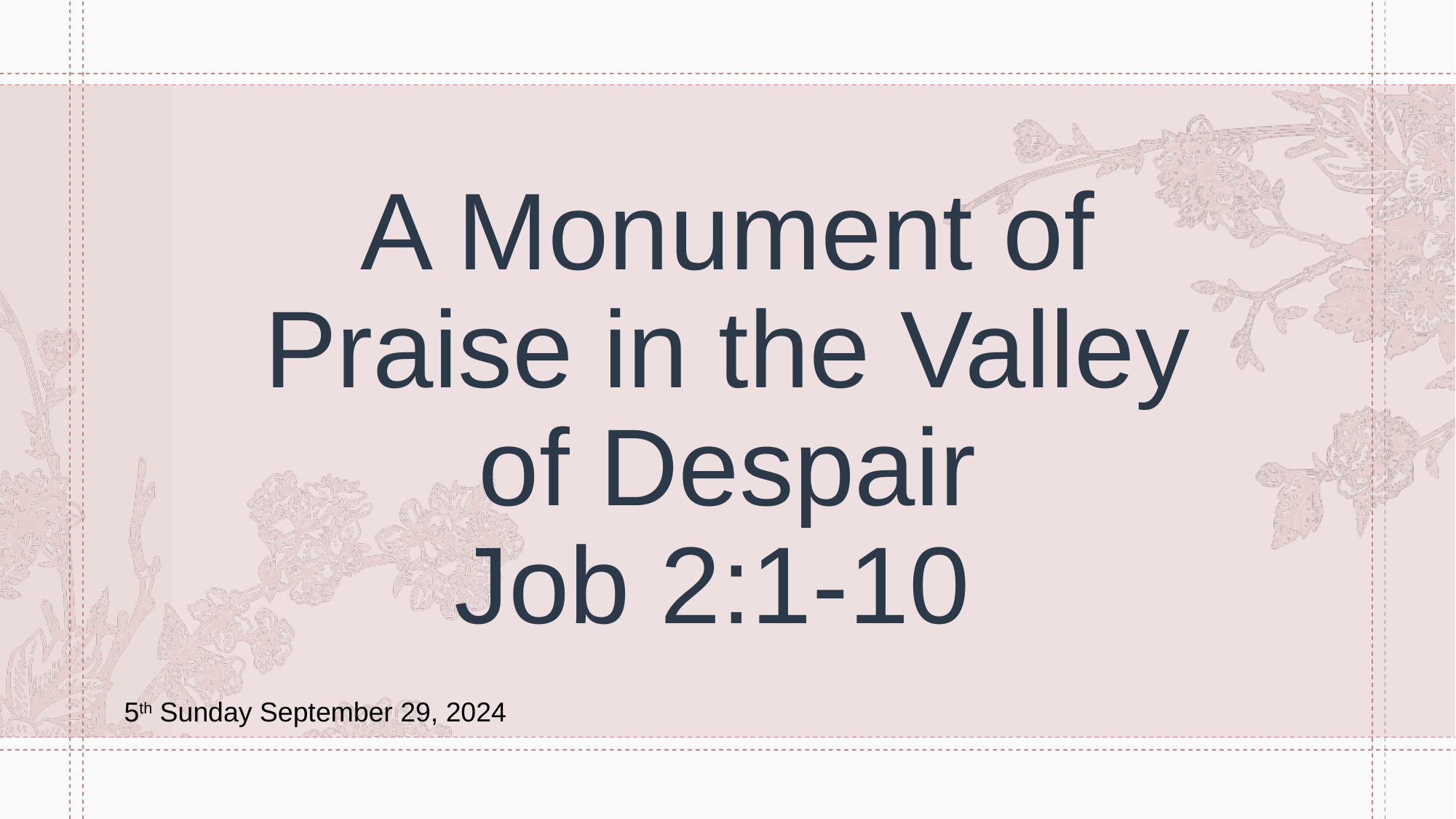

# A Monument of Praise in the Valley of Despair Job 2:1-10
5th Sunday September 29, 2024